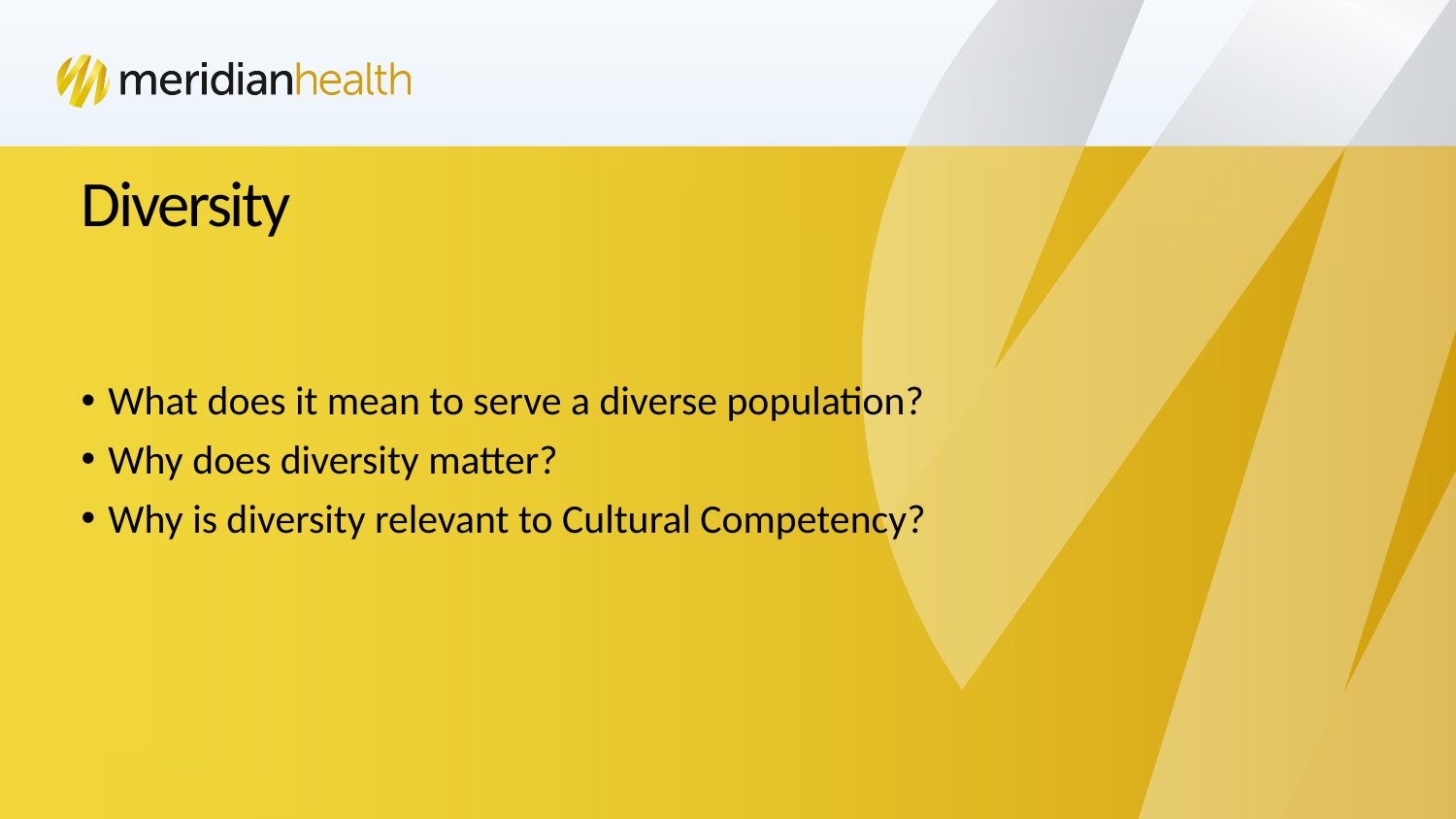

# Diversity

What does it mean to serve a diverse population?
Why does diversity matter?
Why is diversity relevant to Cultural Competency?